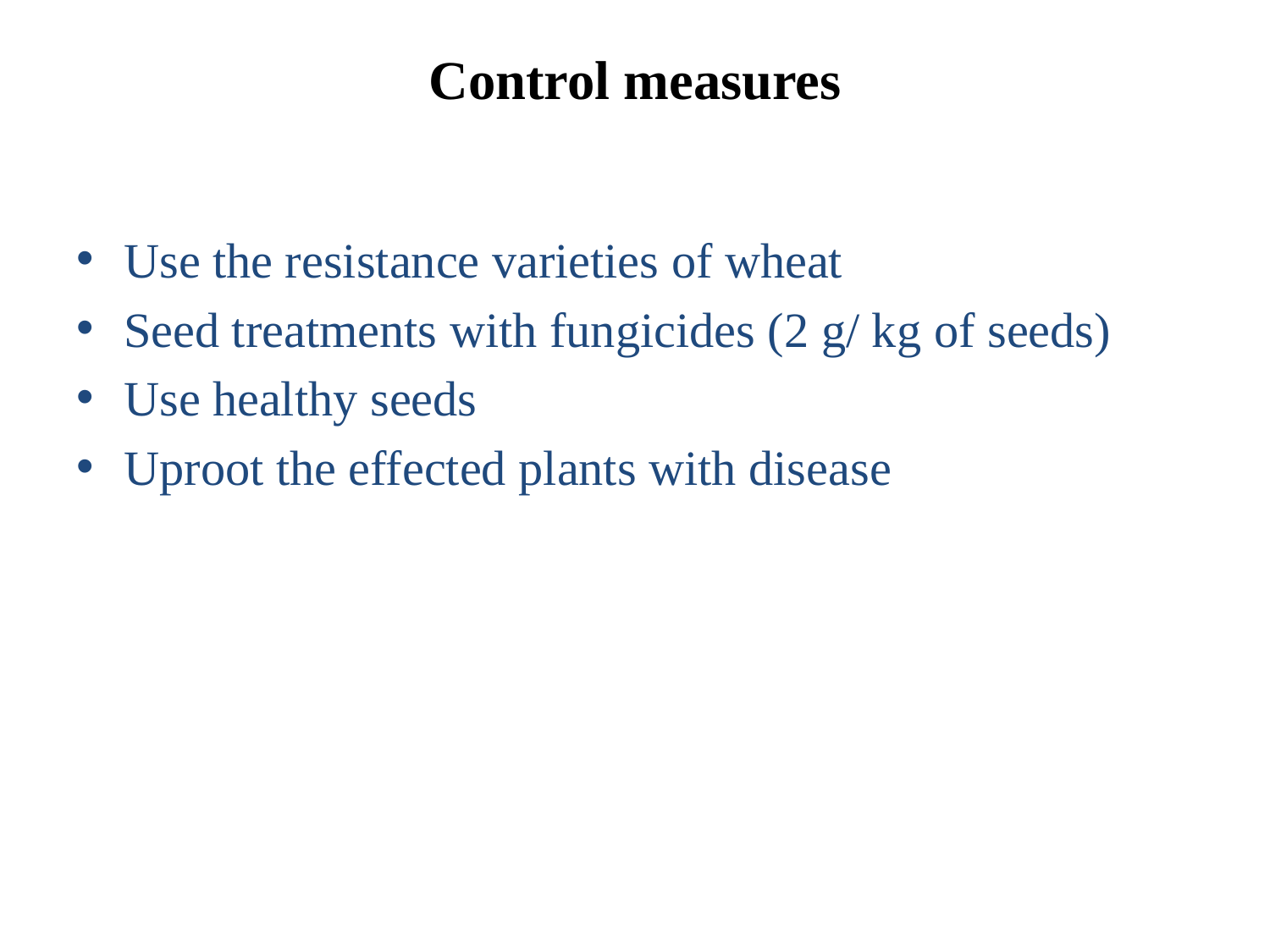

# Control measures
Use the resistance varieties of wheat
Seed treatments with fungicides (2 g/ kg of seeds)
Use healthy seeds
Uproot the effected plants with disease